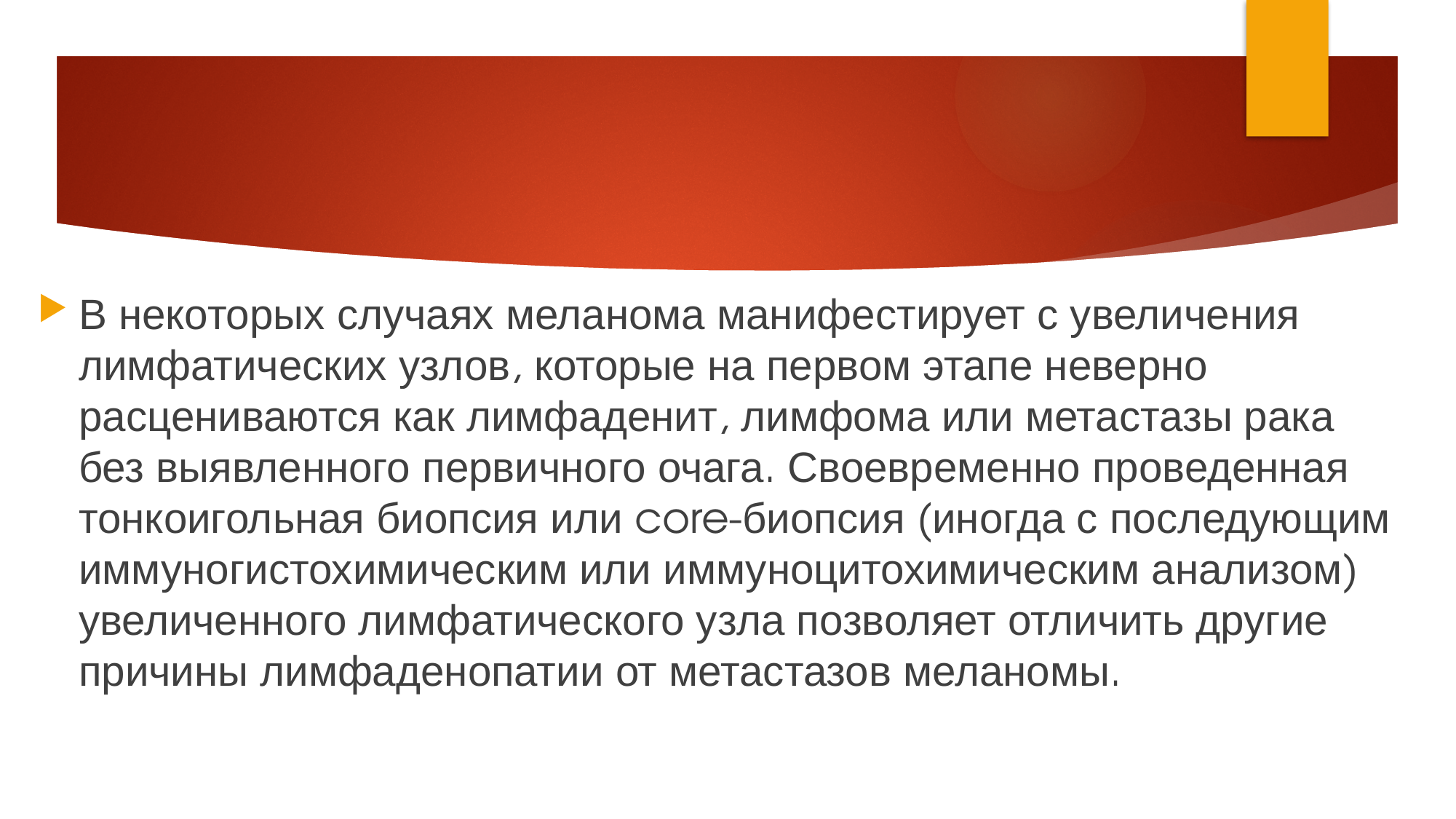

#
В некоторых случаях меланома манифестирует с увеличения лимфатических узлов, которые на первом этапе неверно расцениваются как лимфаденит, лимфома или метастазы рака без выявленного первичного очага. Своевременно проведенная тонкоигольная биопсия или core-биопсия (иногда с последующим иммуногистохимическим или иммуноцитохимическим анализом) увеличенного лимфатического узла позволяет отличить другие причины лимфаденопатии от метастазов меланомы.